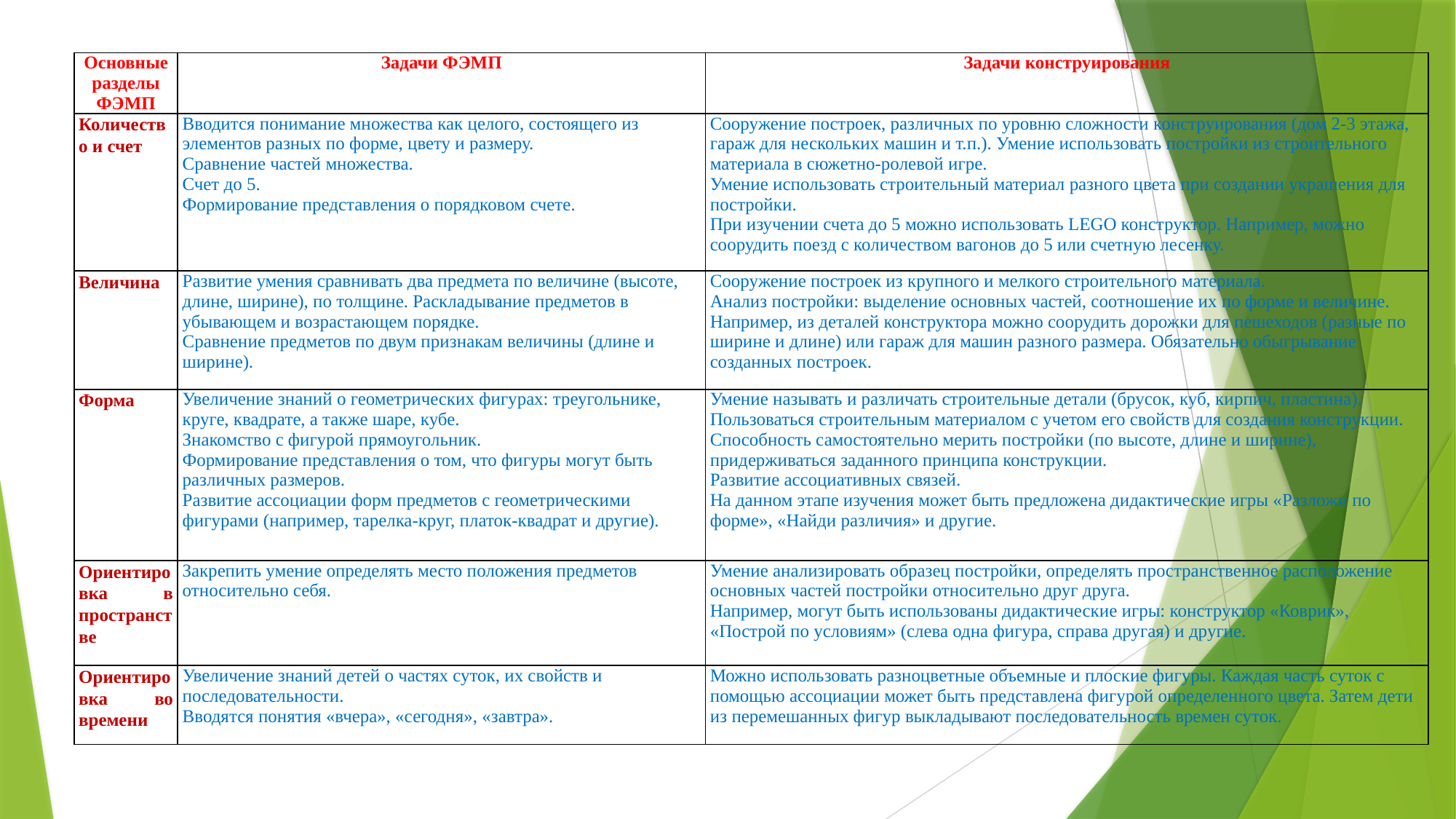

| Основные разделы ФЭМП | Задачи ФЭМП | Задачи конструирования |
| --- | --- | --- |
| Количество и счет | Вводится понимание множества как целого, состоящего из элементов разных по форме, цвету и размеру. Сравнение частей множества. Счет до 5. Формирование представления о порядковом счете. | Сооружение построек, различных по уровню сложности конструирования (дом 2-3 этажа, гараж для нескольких машин и т.п.). Умение использовать постройки из строительного материала в сюжетно-ролевой игре. Умение использовать строительный материал разного цвета при создании украшения для постройки. При изучении счета до 5 можно использовать LEGO конструктор. Например, можно соорудить поезд с количеством вагонов до 5 или счетную лесенку. |
| Величина | Развитие умения сравнивать два предмета по величине (высоте, длине, ширине), по толщине. Раскладывание предметов в убывающем и возрастающем порядке. Сравнение предметов по двум признакам величины (длине и ширине). | Сооружение построек из крупного и мелкого строительного материала. Анализ постройки: выделение основных частей, соотношение их по форме и величине. Например, из деталей конструктора можно соорудить дорожки для пешеходов (разные по ширине и длине) или гараж для машин разного размера. Обязательно обыгрывание созданных построек. |
| Форма | Увеличение знаний о геометрических фигурах: треугольнике, круге, квадрате, а также шаре, кубе. Знакомство с фигурой прямоугольник. Формирование представления о том, что фигуры могут быть различных размеров. Развитие ассоциации форм предметов с геометрическими фигурами (например, тарелка-круг, платок-квадрат и другие). | Умение называть и различать строительные детали (брусок, куб, кирпич, пластина). Пользоваться строительным материалом с учетом его свойств для создания конструкции. Способность самостоятельно мерить постройки (по высоте, длине и ширине), придерживаться заданного принципа конструкции. Развитие ассоциативных связей. На данном этапе изучения может быть предложена дидактические игры «Разложи по форме», «Найди различия» и другие. |
| Ориентировка в пространстве | Закрепить умение определять место положения предметов относительно себя. | Умение анализировать образец постройки, определять пространственное расположение основных частей постройки относительно друг друга. Например, могут быть использованы дидактические игры: конструктор «Коврик», «Построй по условиям» (слева одна фигура, справа другая) и другие. |
| Ориентировка во времени | Увеличение знаний детей о частях суток, их свойств и последовательности. Вводятся понятия «вчера», «сегодня», «завтра». | Можно использовать разноцветные объемные и плоские фигуры. Каждая часть суток с помощью ассоциации может быть представлена фигурой определенного цвета. Затем дети из перемешанных фигур выкладывают последовательность времен суток. |
#